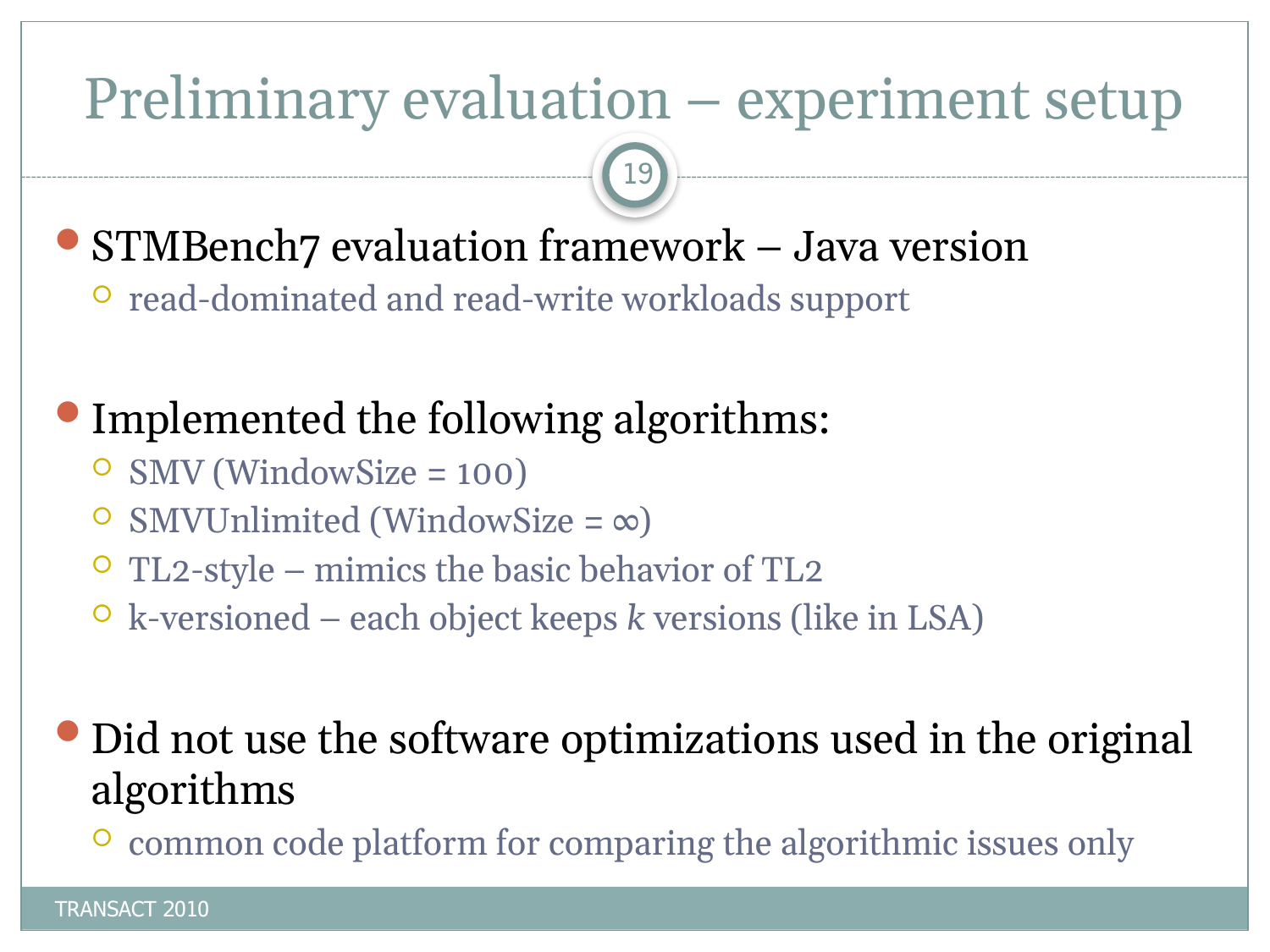

# Preliminary evaluation – experiment setup
19
STMBench7 evaluation framework – Java version
read-dominated and read-write workloads support

Implemented the following algorithms:
SMV (WindowSize = 100)
SMVUnlimited (WindowSize = ∞)
TL2-style – mimics the basic behavior of TL2
k-versioned – each object keeps k versions (like in LSA)

Did not use the software optimizations used in the original algorithms
common code platform for comparing the algorithmic issues only
TRANSACT 2010